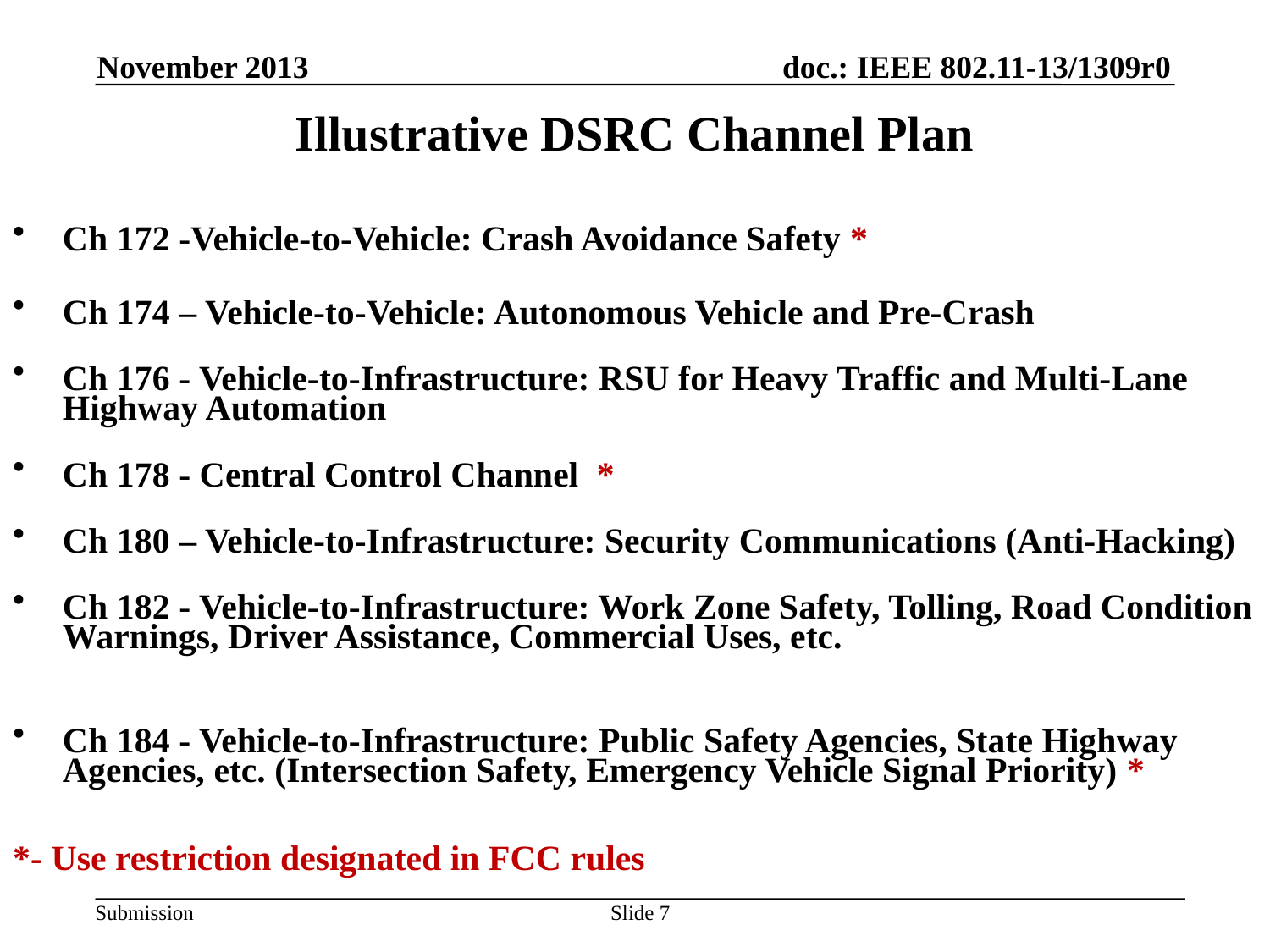

November 2013
# Illustrative DSRC Channel Plan

Ch 172 -Vehicle-to-Vehicle: Crash Avoidance Safety *

Ch 174 – Vehicle-to-Vehicle: Autonomous Vehicle and Pre-Crash
Ch 176 - Vehicle-to-Infrastructure: RSU for Heavy Traffic and Multi-Lane Highway Automation
Ch 178 - Central Control Channel  *
Ch 180 – Vehicle-to-Infrastructure: Security Communications (Anti-Hacking)
Ch 182 - Vehicle-to-Infrastructure: Work Zone Safety, Tolling, Road Condition Warnings, Driver Assistance, Commercial Uses, etc.

Ch 184 - Vehicle-to-Infrastructure: Public Safety Agencies, State Highway Agencies, etc. (Intersection Safety, Emergency Vehicle Signal Priority) *

*- Use restriction designated in FCC rules
Slide 7